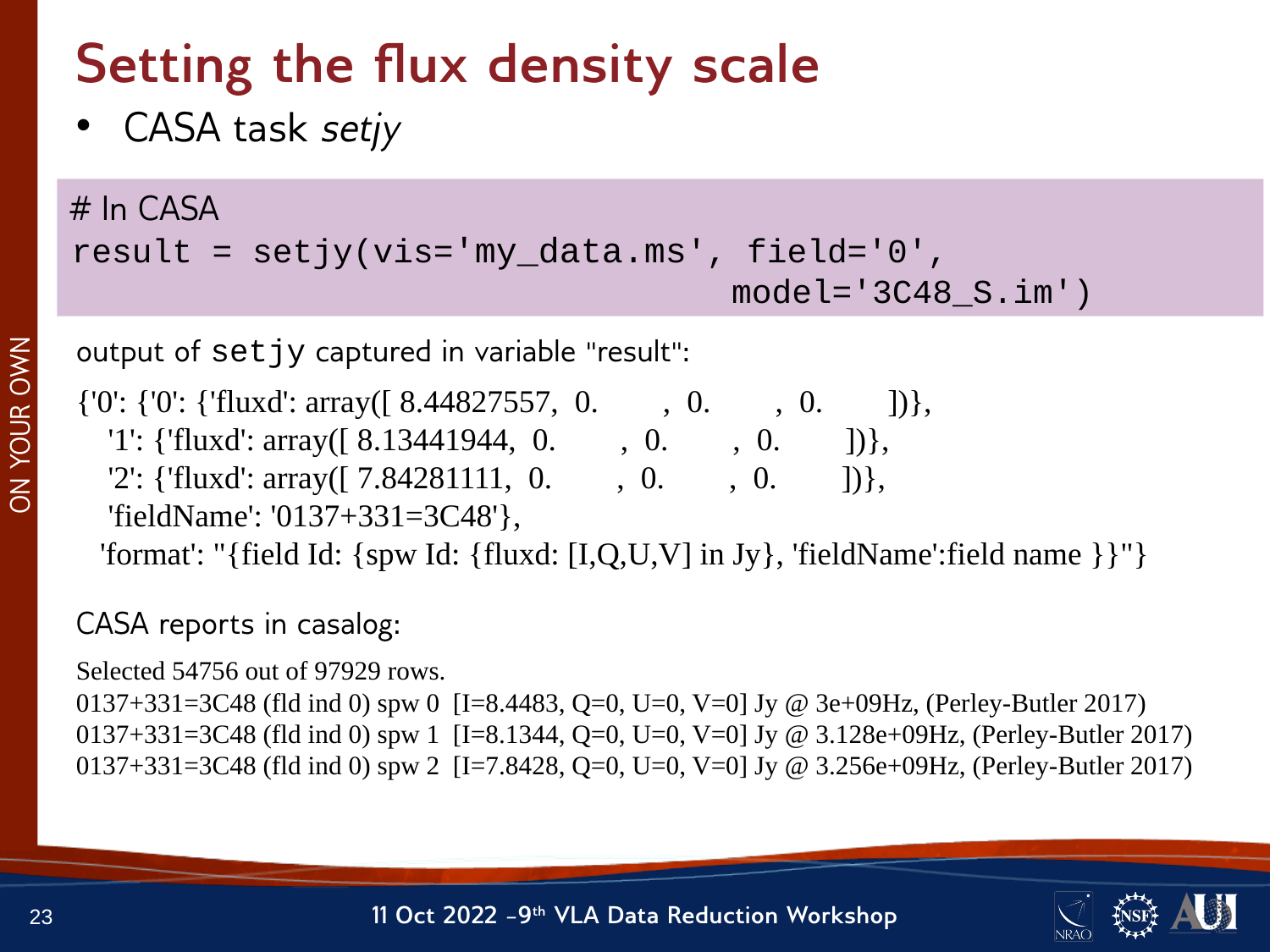

Setting the flux density scale

CASA task setjy

# In CASA
result = setjy(vis='my_data.ms', field='0', 					            model='3C48_S.im')
output of setjy captured in variable "result":

{'0': {'0': {'fluxd': array([ 8.44827557,  0.        ,  0.        ,  0.        ])},
    '1': {'fluxd': array([ 8.13441944,  0.        ,  0.        ,  0.        ])},
    '2': {'fluxd': array([ 7.84281111,  0.        ,  0.        ,  0.        ])},
    'fieldName': '0137+331=3C48'},
   'format': "{field Id: {spw Id: {fluxd: [I,Q,U,V] in Jy}, 'fieldName':field name }}"}

CASA reports in casalog:

Selected 54756 out of 97929 rows.
0137+331=3C48 (fld ind 0) spw 0  [I=8.4483, Q=0, U=0, V=0] Jy @ 3e+09Hz, (Perley-Butler 2017)
0137+331=3C48 (fld ind 0) spw 1  [I=8.1344, Q=0, U=0, V=0] Jy @ 3.128e+09Hz, (Perley-Butler 2017)
0137+331=3C48 (fld ind 0) spw 2  [I=7.8428, Q=0, U=0, V=0] Jy @ 3.256e+09Hz, (Perley-Butler 2017)
ON YOUR OWN